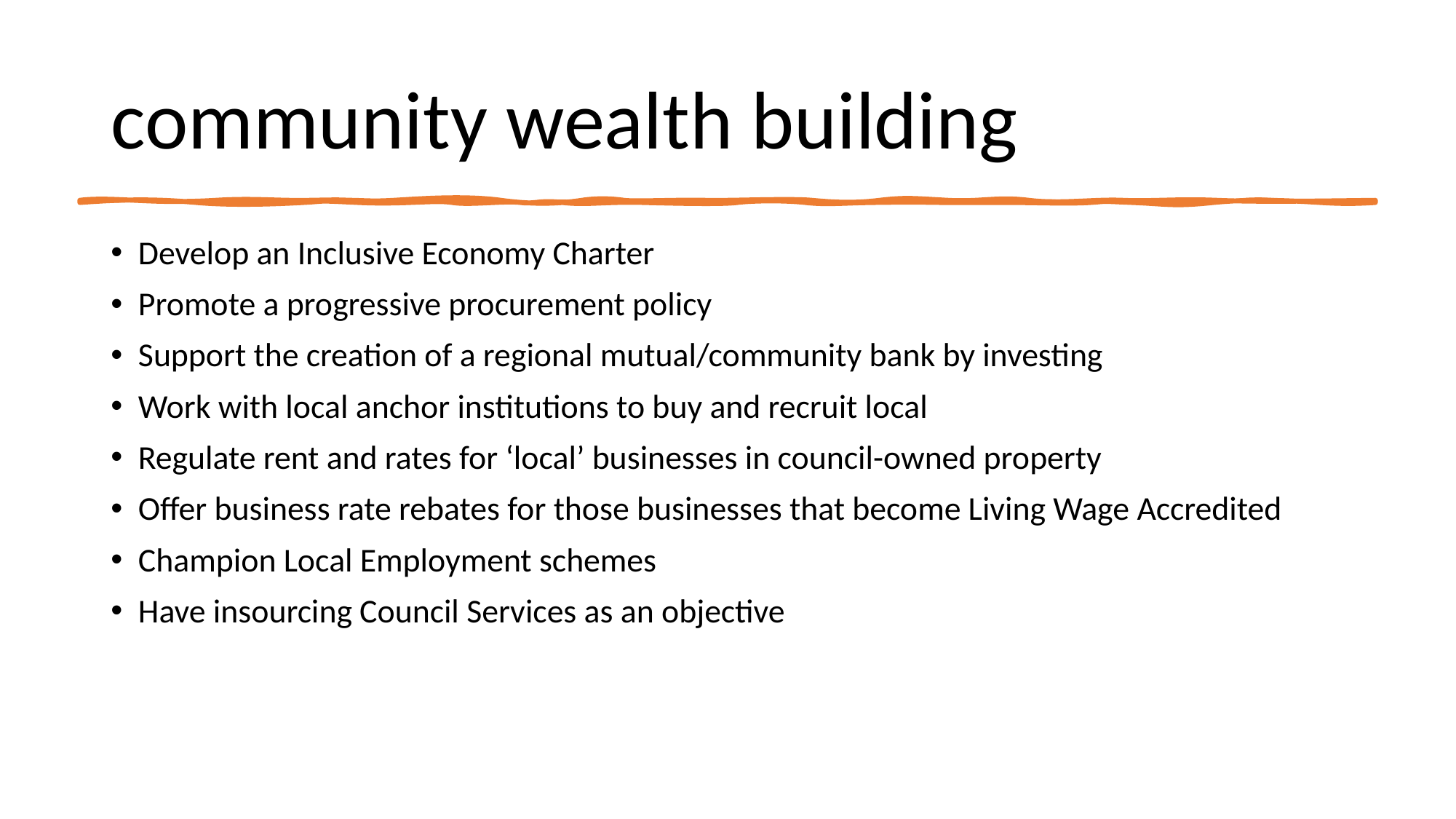

# community wealth building

Develop an Inclusive Economy Charter
Promote a progressive procurement policy
Support the creation of a regional mutual/community bank by investing
Work with local anchor institutions to buy and recruit local
Regulate rent and rates for ‘local’ businesses in council-owned property
Offer business rate rebates for those businesses that become Living Wage Accredited
Champion Local Employment schemes
Have insourcing Council Services as an objective